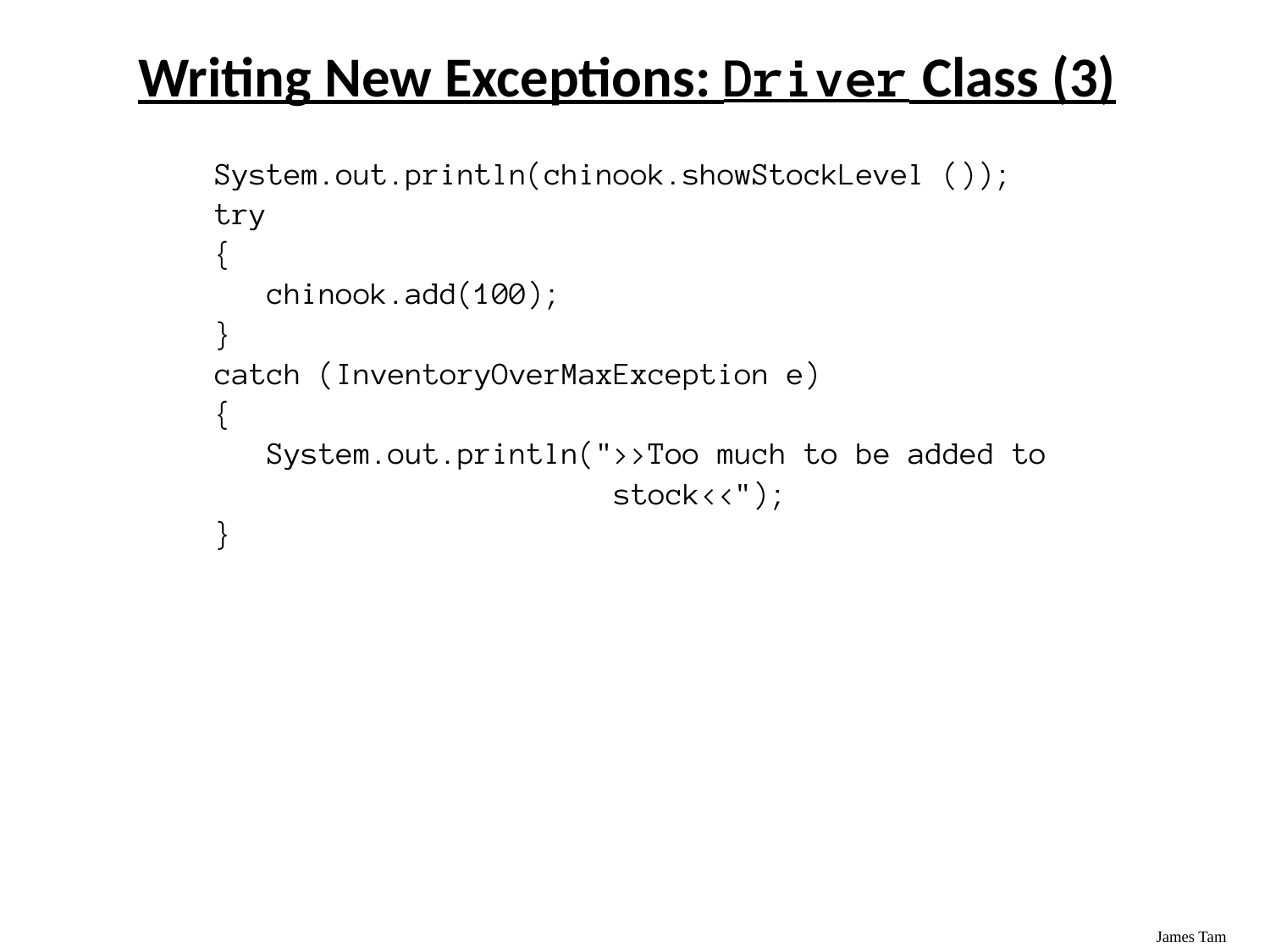

Writing New Exceptions: Driver Class (3)
        System.out.println(chinook.showStockLevel ());
        try
        {
           chinook.add(100);
        }
        catch (InventoryOverMaxException e)
        {
           System.out.println(">>Too much to be added to
                               stock<<");
        }